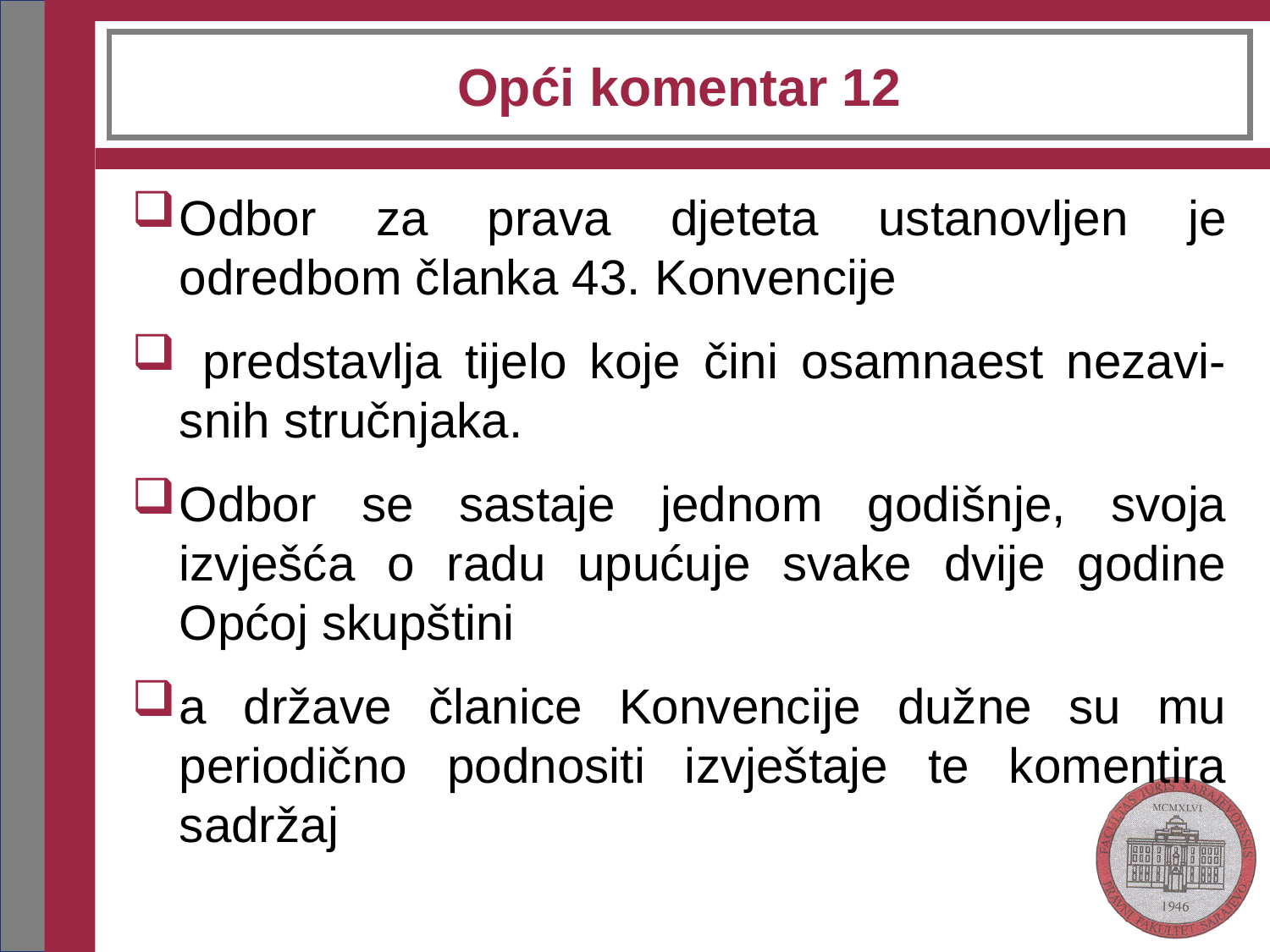

# Opći komentar 12
Odbor za prava djeteta ustanovljen je odredbom članka 43. Konvencije
 predstavlja tijelo koje čini osamnaest nezavi-snih stručnjaka.
Odbor se sastaje jednom godišnje, svoja izvješća o radu upućuje svake dvije godine Općoj skupštini
a države članice Konvencije dužne su mu periodično podnositi izvještaje te komentira sadržaj